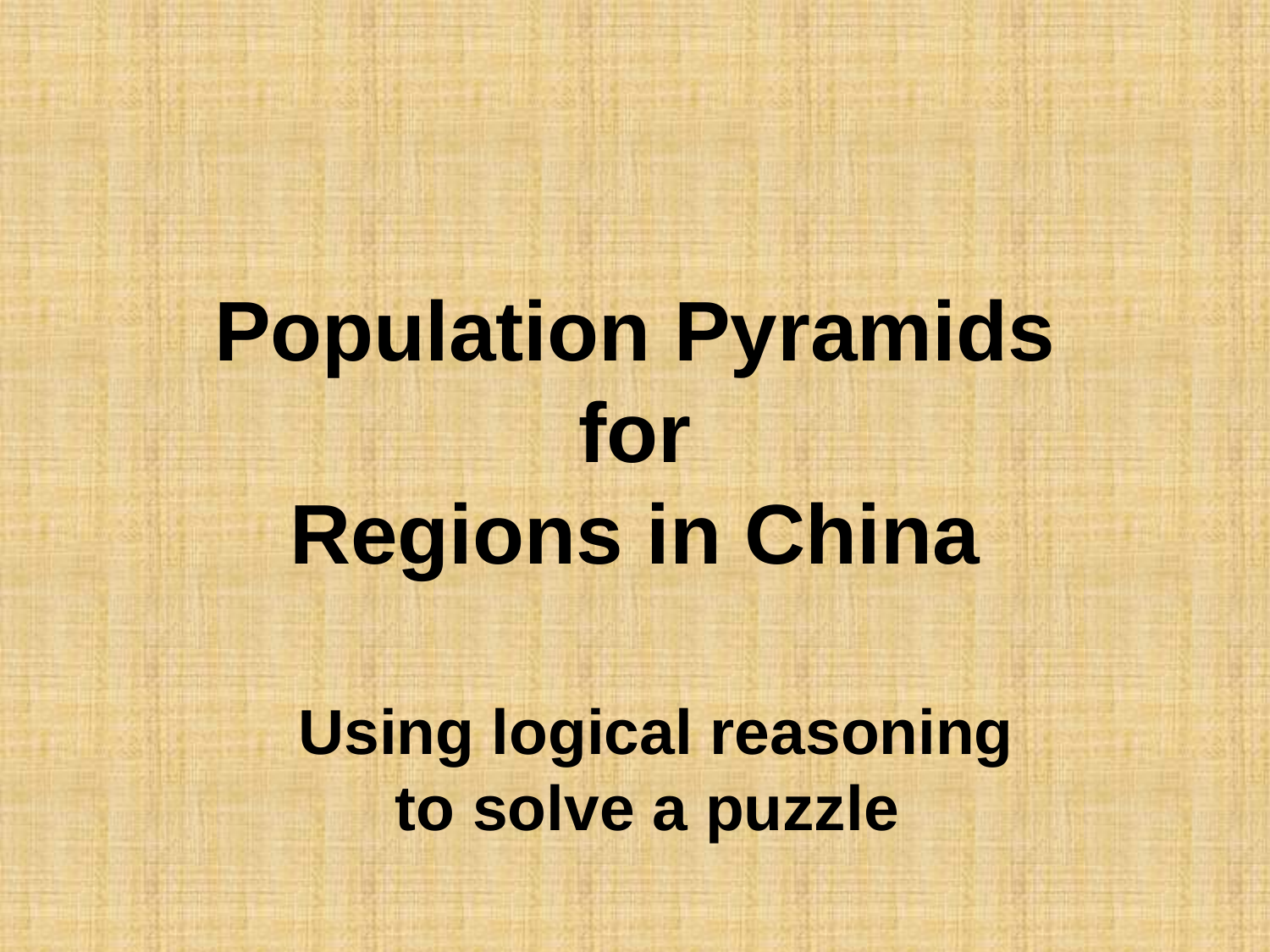

# Population Pyramids for Regions in China
Using logical reasoning
to solve a puzzle